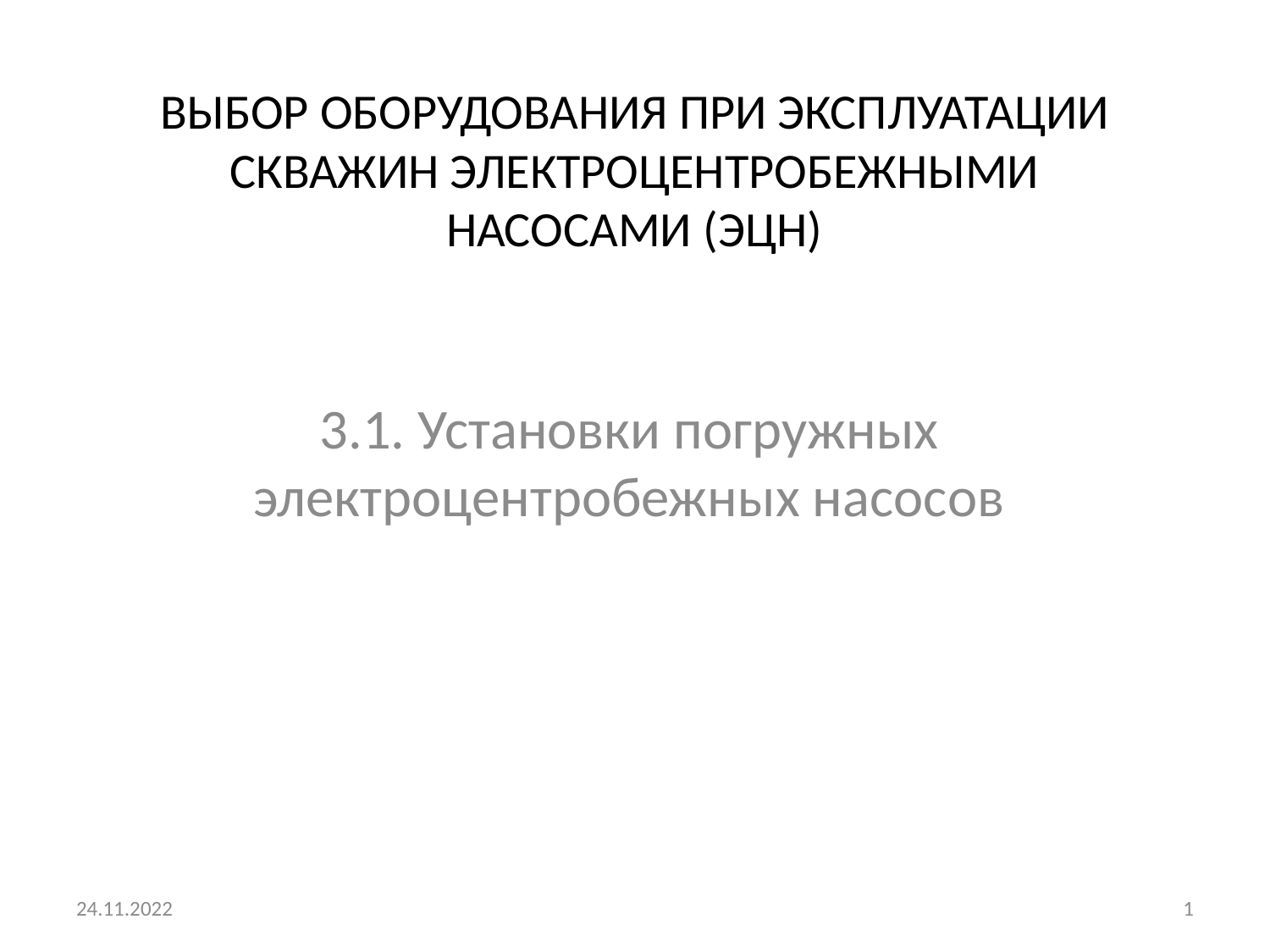

# ВЫБОР ОБОРУДОВАНИЯ ПРИ ЭКСПЛУАТАЦИИ СКВАЖИН ЭЛЕКТРОЦЕНТРОБЕЖНЫМИ НАСОСАМИ (ЭЦН)
3.1. Установки погружных электроцентробежных насосов
24.11.2022
1